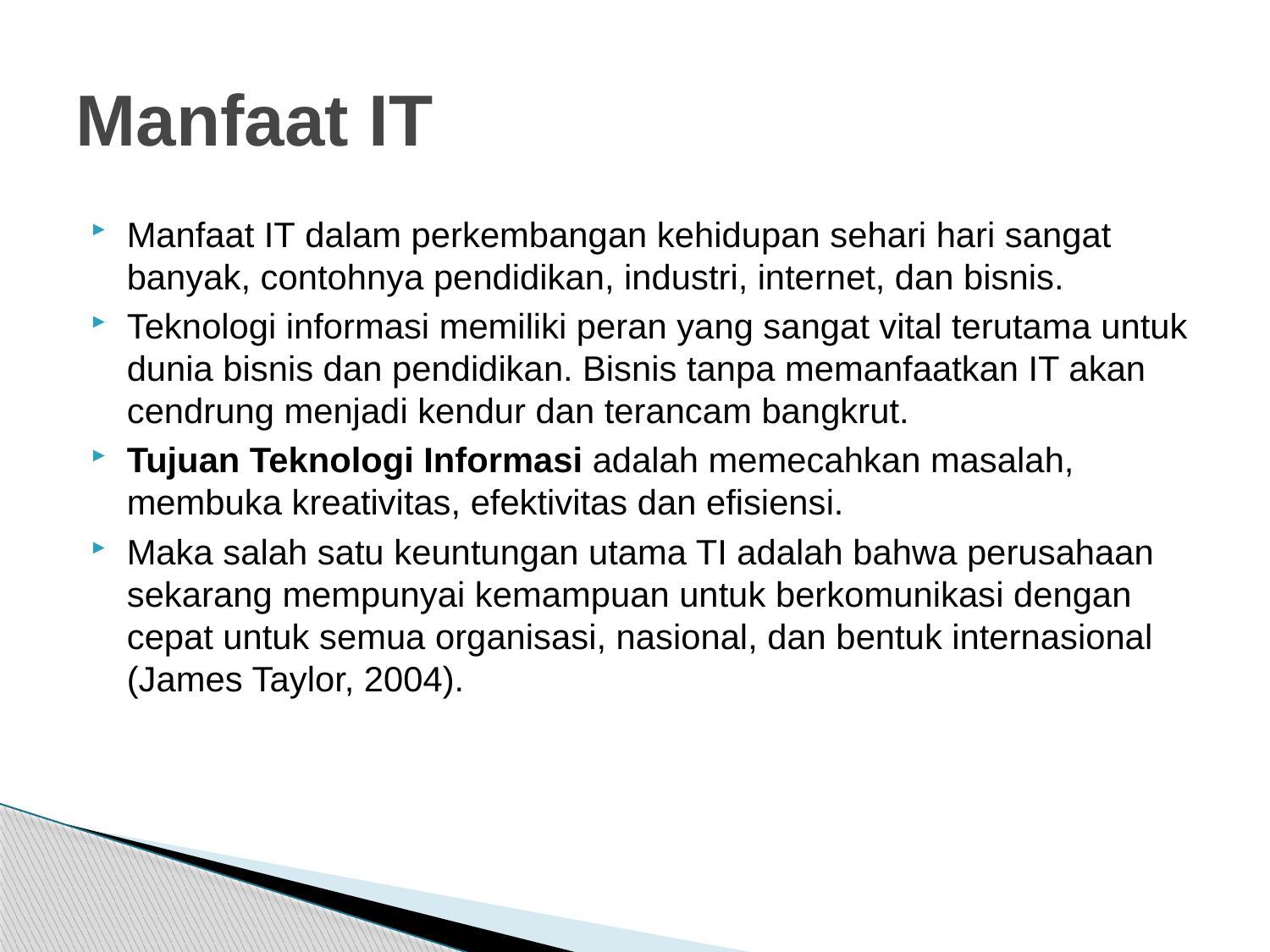

# Manfaat IT
Manfaat IT dalam perkembangan kehidupan sehari hari sangat banyak, contohnya pendidikan, industri, internet, dan bisnis.
Teknologi informasi memiliki peran yang sangat vital terutama untuk dunia bisnis dan pendidikan. Bisnis tanpa memanfaatkan IT akan cendrung menjadi kendur dan terancam bangkrut.
Tujuan Teknologi Informasi adalah memecahkan masalah, membuka kreativitas, efektivitas dan efisiensi.
Maka salah satu keuntungan utama TI adalah bahwa perusahaan sekarang mempunyai kemampuan untuk berkomunikasi dengan cepat untuk semua organisasi, nasional, dan bentuk internasional (James Taylor, 2004).